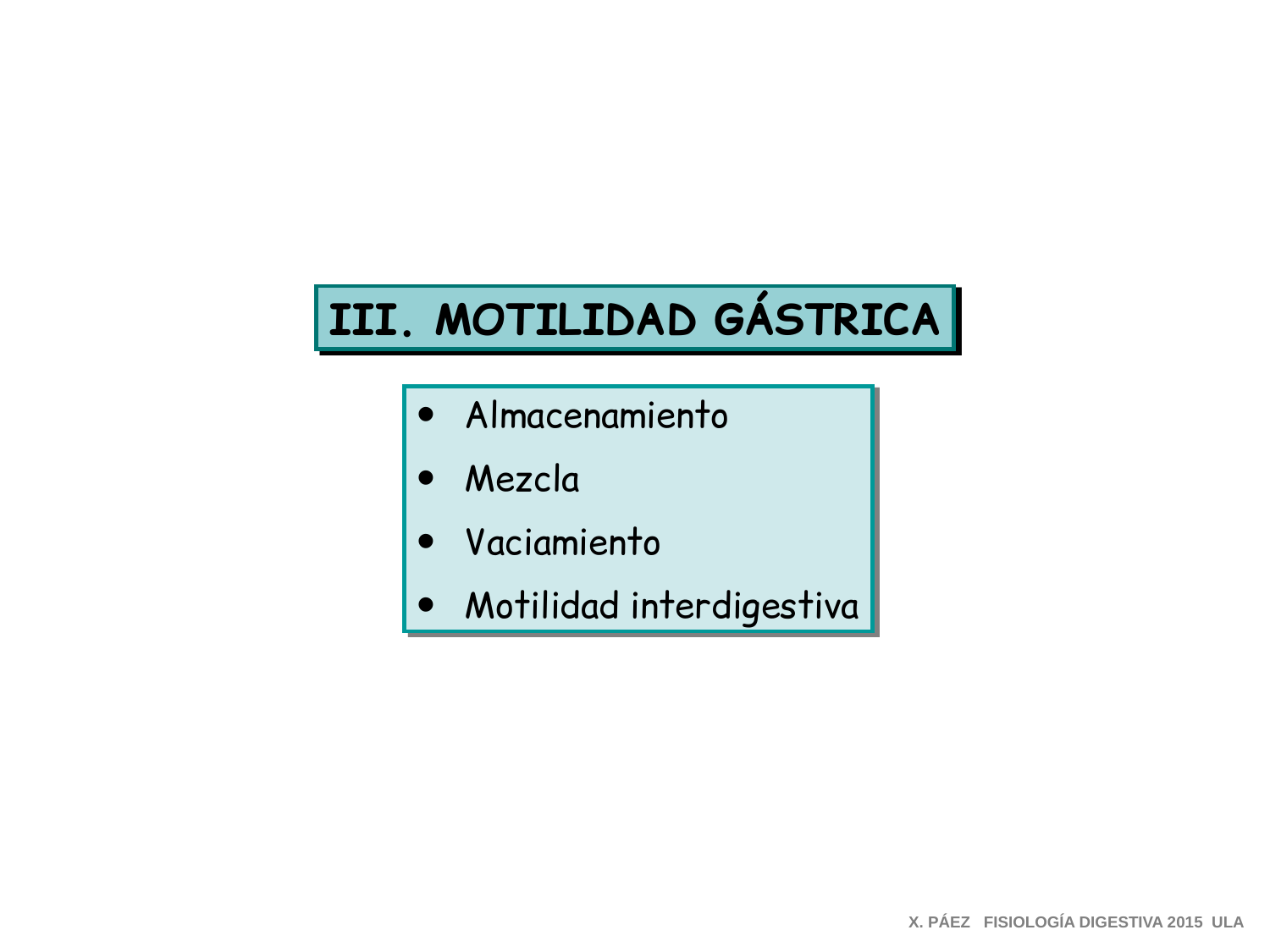

III. MOTILIDAD GÁSTRICA
Almacenamiento

Mezcla

Vaciamiento

Motilidad interdigestiva
X. PÁEZ   FISIOLOGÍA DIGESTIVA 2015  ULA